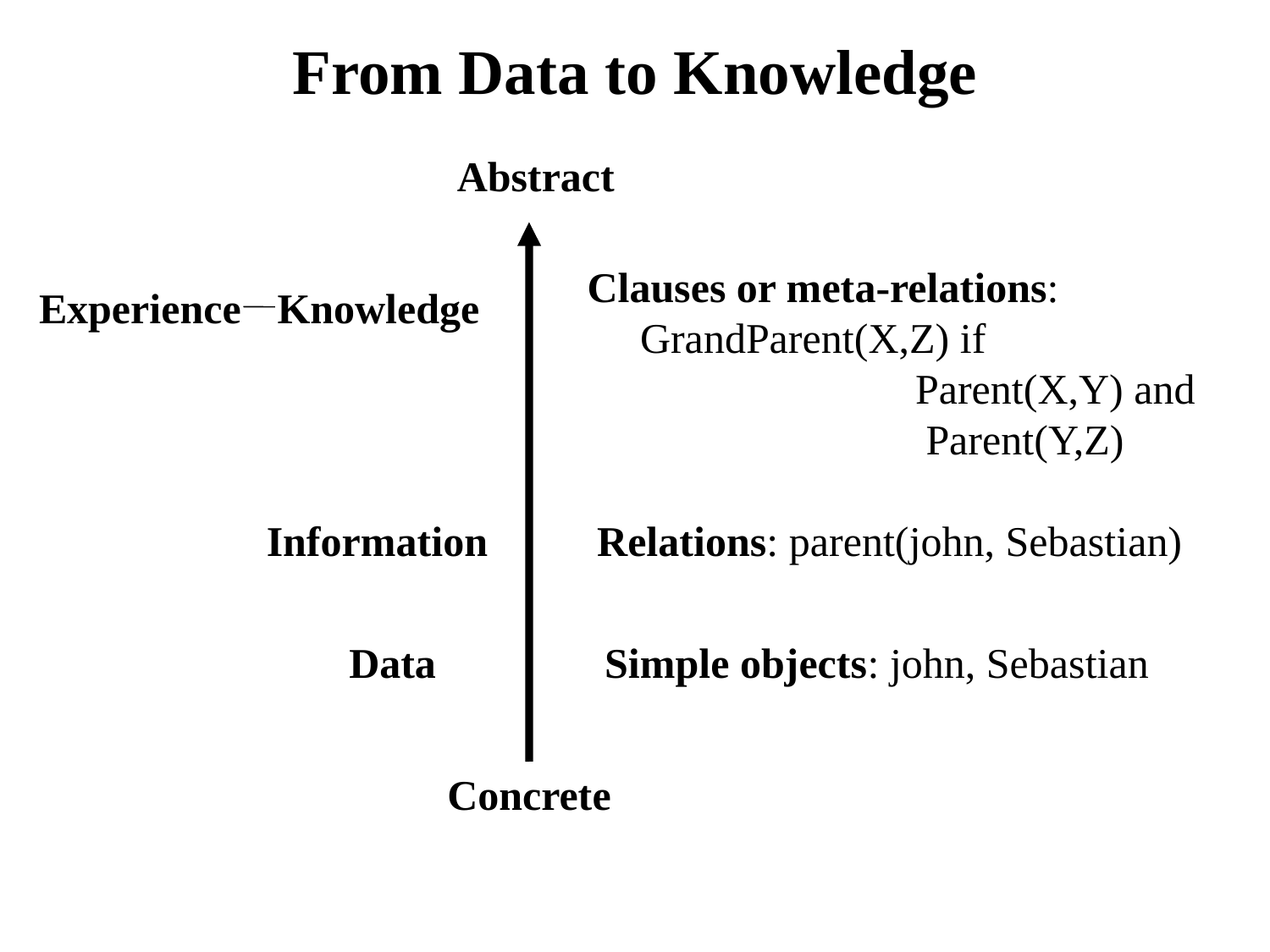

From Data to Knowledge
Abstract

Clauses or meta-relations:
     GrandParent(X,Z) if
                               Parent(X,Y) and
                                Parent(Y,Z)
Experience

Knowledge
Information
Relations: parent(john, Sebastian)
Data
Simple objects: john, Sebastian
Concrete